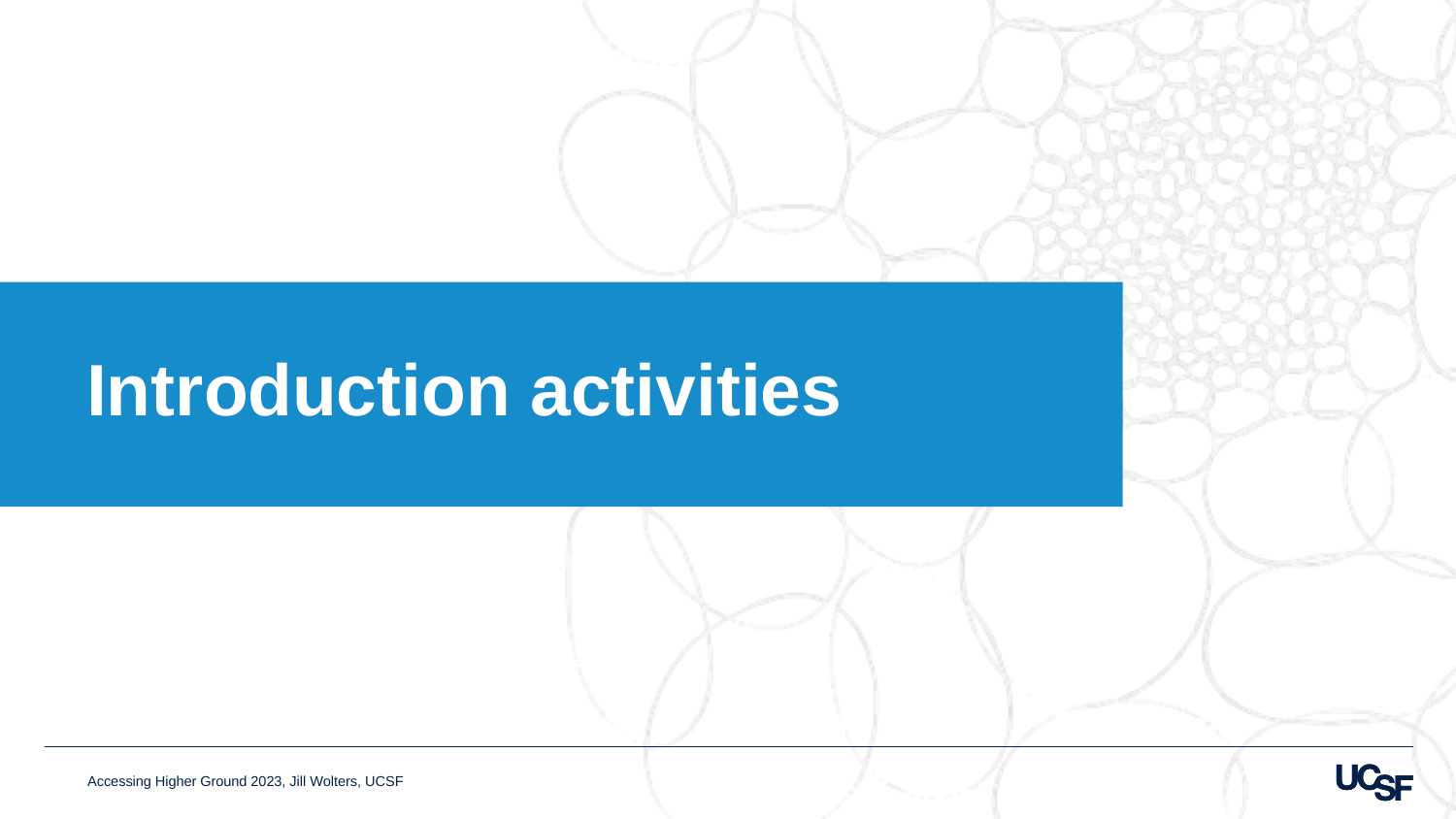

# Introduction activities
Accessing Higher Ground 2023, Jill Wolters, UCSF